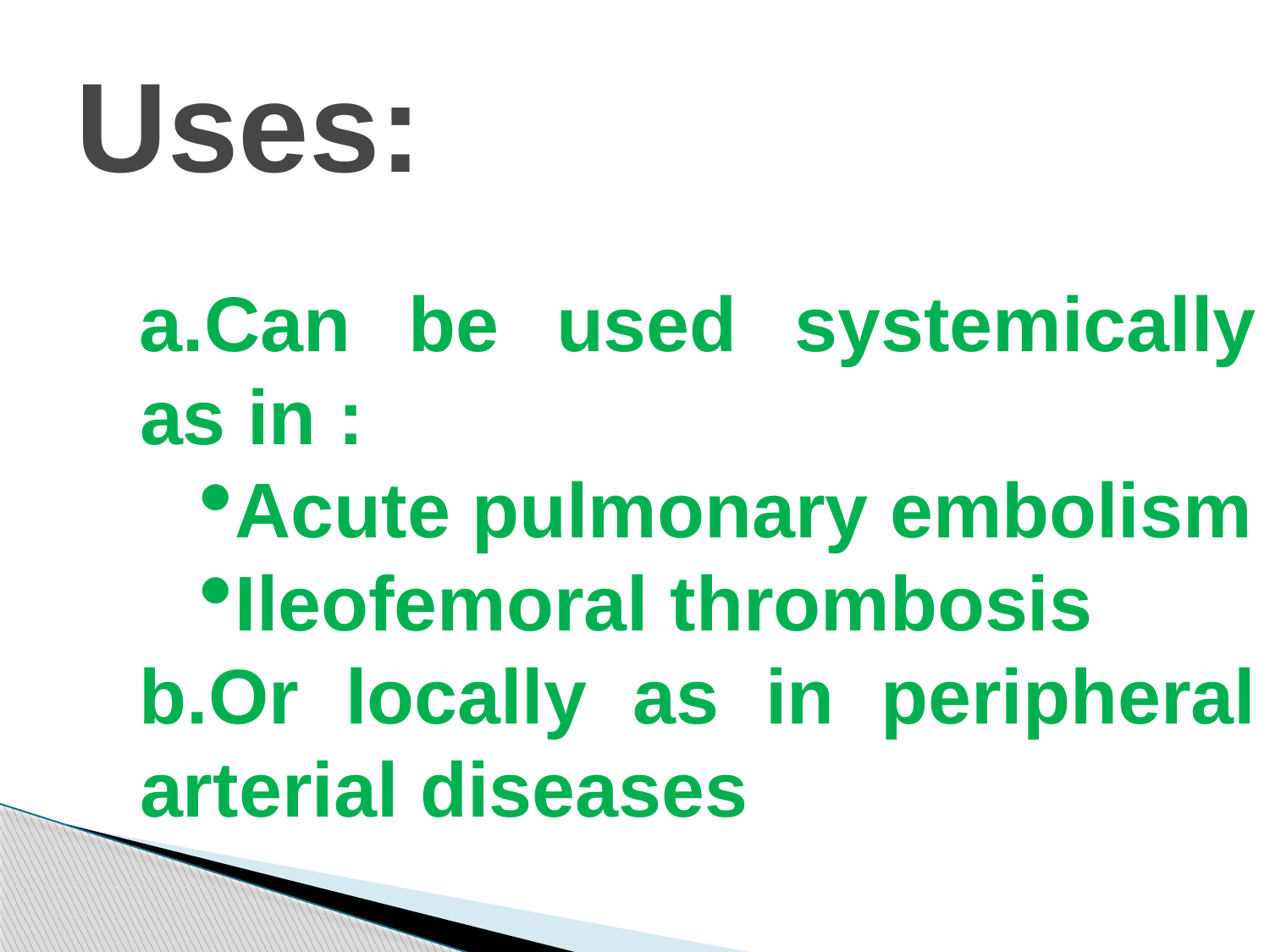

# Uses:

Can be used systemically as in :
Acute pulmonary embolism
Ileofemoral thrombosis
Or locally as in peripheral arterial diseases